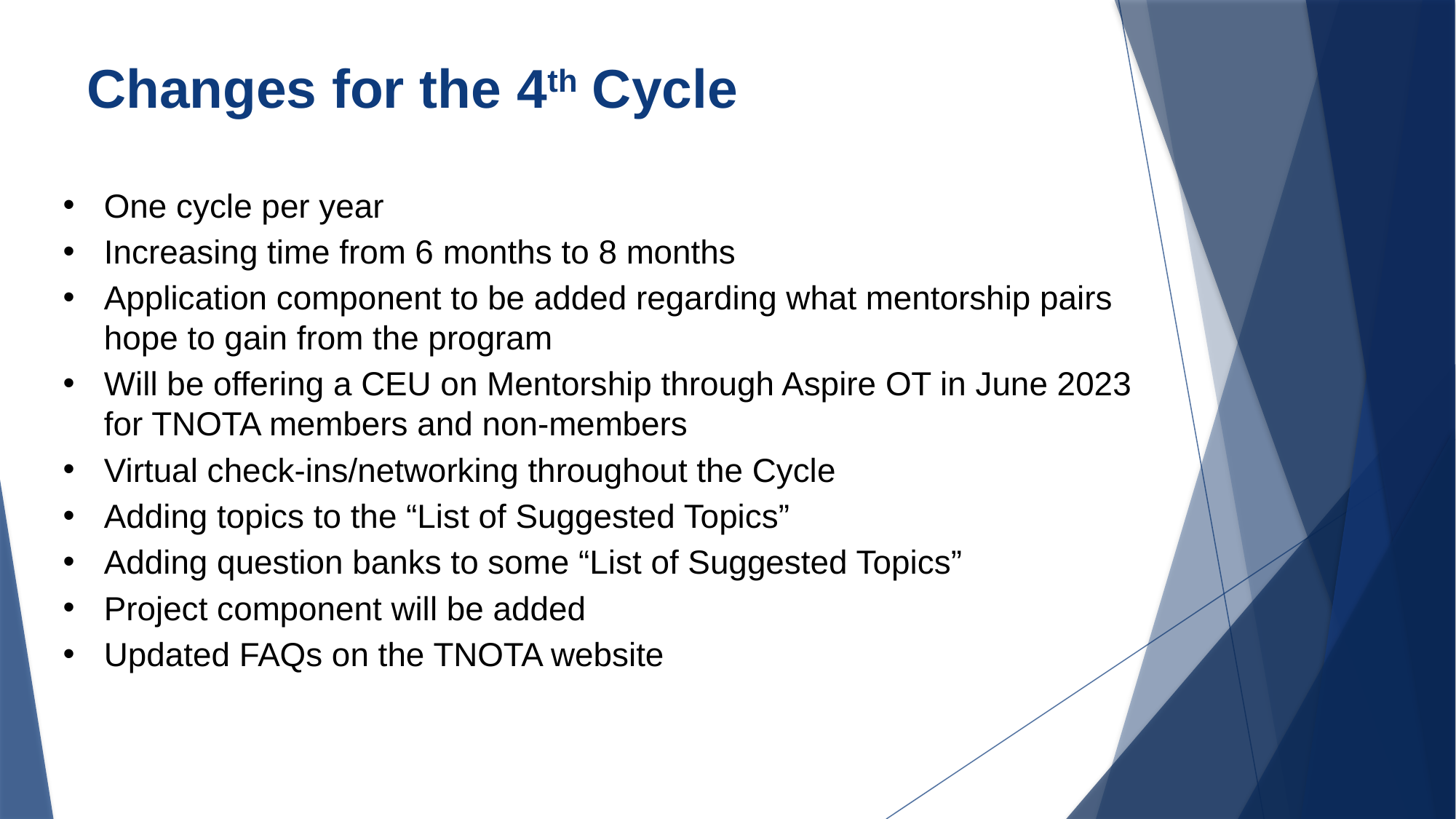

# Changes for the 4th Cycle
One cycle per year
Increasing time from 6 months to 8 months
Application component to be added regarding what mentorship pairs hope to gain from the program
Will be offering a CEU on Mentorship through Aspire OT in June 2023 for TNOTA members and non-members
Virtual check-ins/networking throughout the Cycle
Adding topics to the “List of Suggested Topics”
Adding question banks to some “List of Suggested Topics”
Project component will be added
Updated FAQs on the TNOTA website